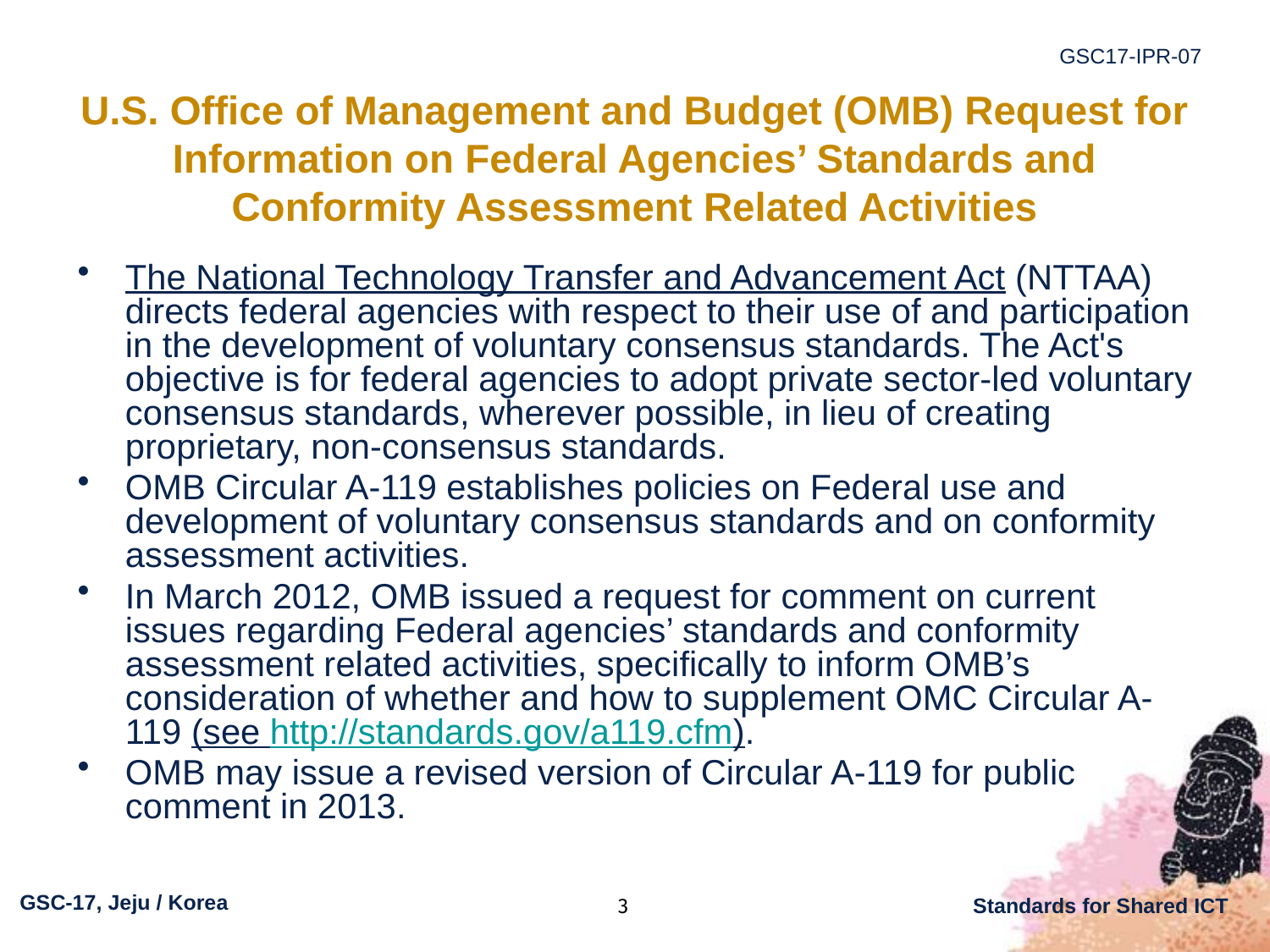

# U.S. Office of Management and Budget (OMB) Request for Information on Federal Agencies’ Standards and Conformity Assessment Related Activities
The National Technology Transfer and Advancement Act (NTTAA) directs federal agencies with respect to their use of and participation in the development of voluntary consensus standards. The Act's objective is for federal agencies to adopt private sector-led voluntary consensus standards, wherever possible, in lieu of creating proprietary, non-consensus standards.
OMB Circular A-119 establishes policies on Federal use and development of voluntary consensus standards and on conformity assessment activities.
In March 2012, OMB issued a request for comment on current issues regarding Federal agencies’ standards and conformity assessment related activities, specifically to inform OMB’s consideration of whether and how to supplement OMC Circular A-119 (see http://standards.gov/a119.cfm).
OMB may issue a revised version of Circular A-119 for public comment in 2013.

3